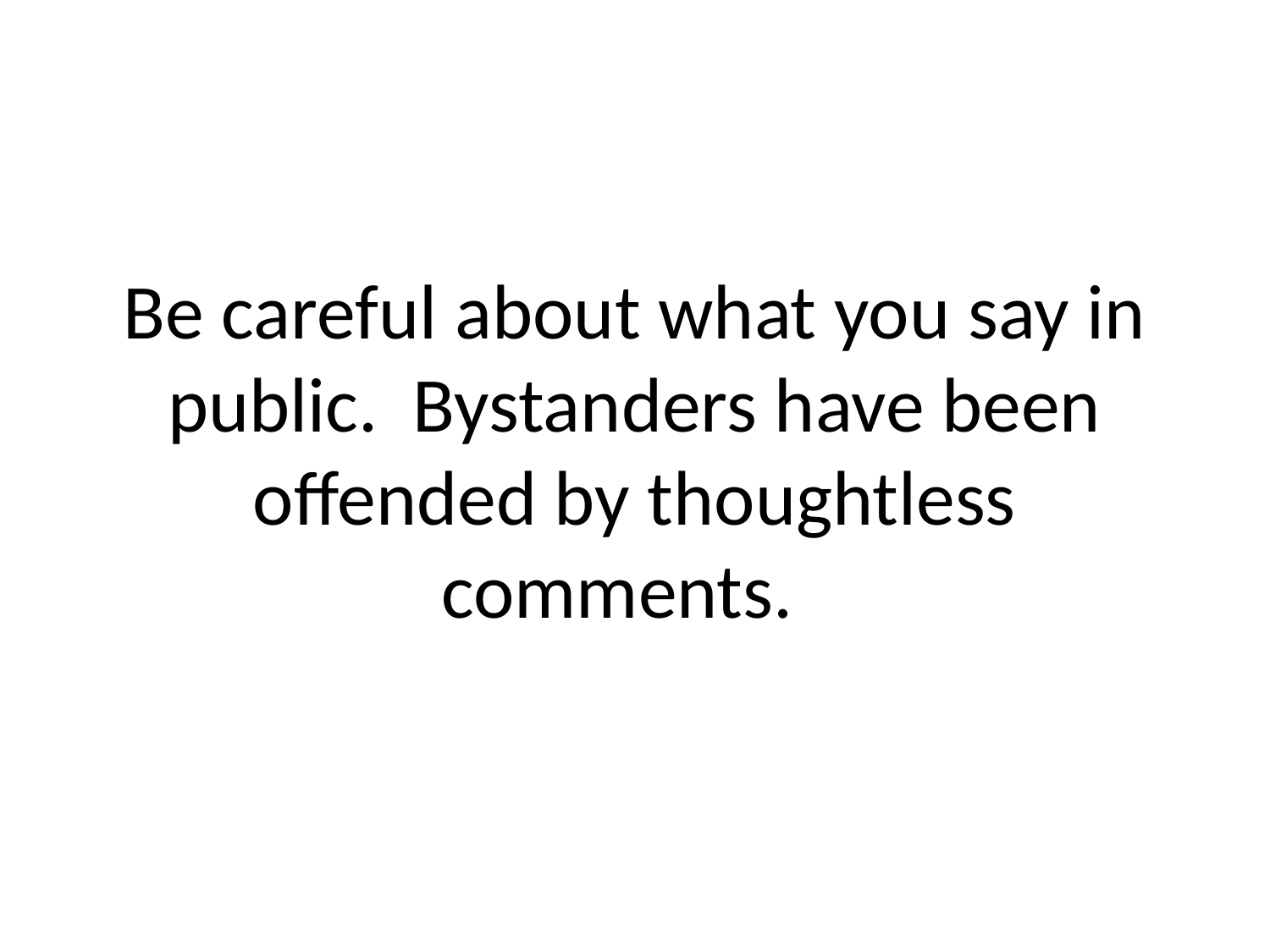

# Be careful about what you say in public.  Bystanders have been offended by thoughtless comments.